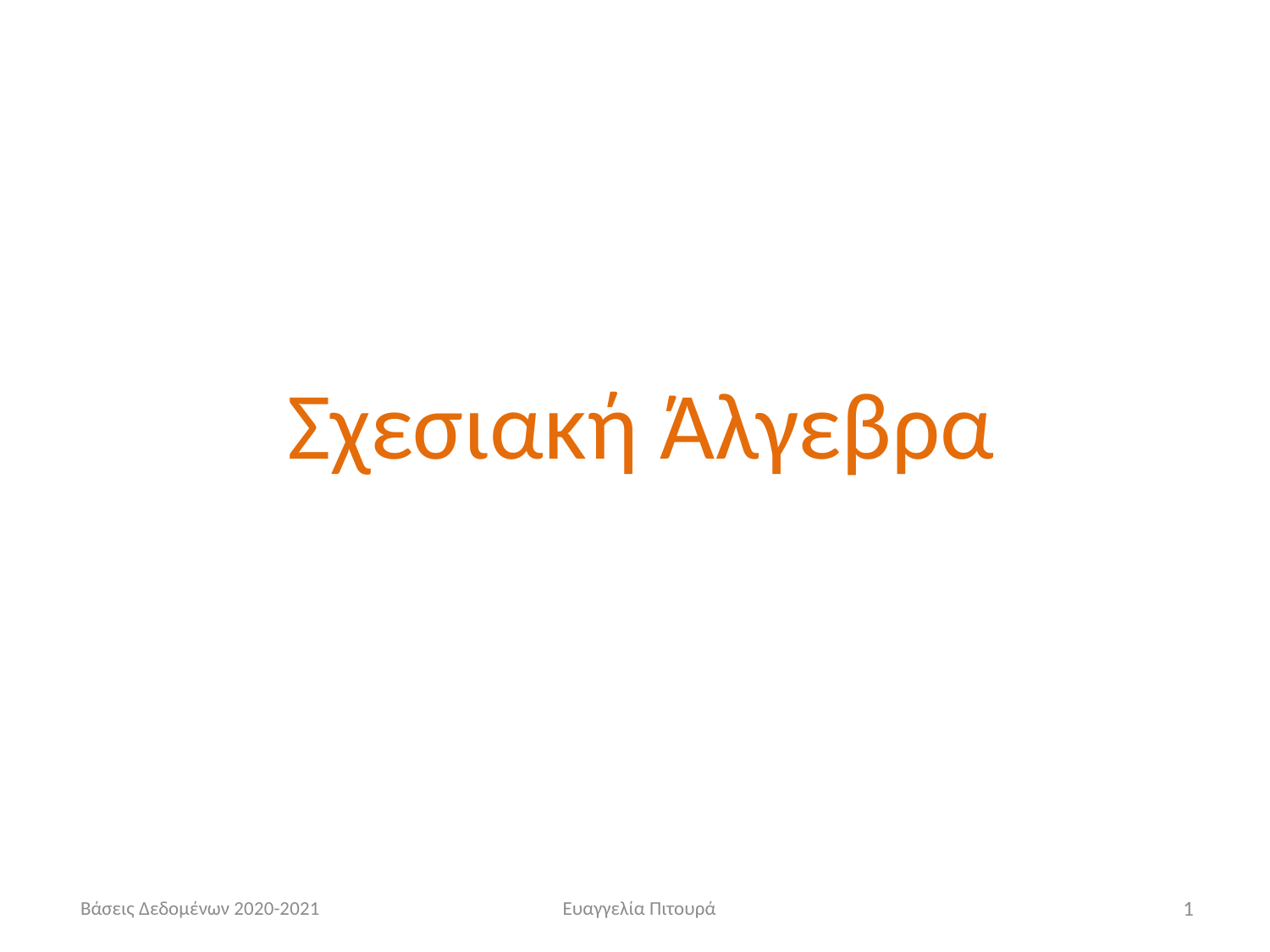

Σχεσιακή Άλγεβρα
Βάσεις Δεδομένων 2020-2021
Ευαγγελία Πιτουρά
1